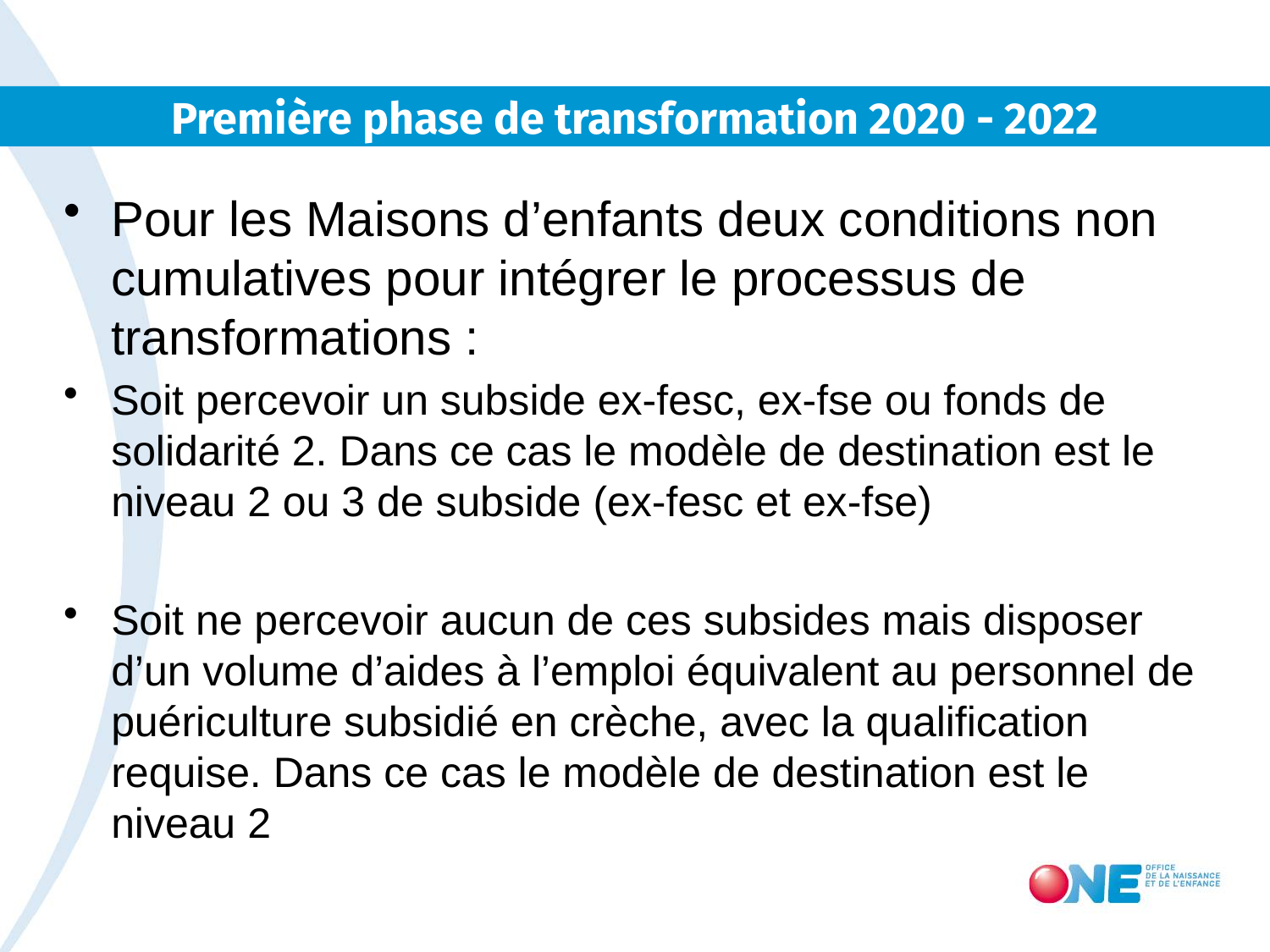

# Première phase de transformation 2020 - 2022
Pour les Maisons d’enfants deux conditions non cumulatives pour intégrer le processus de transformations :
Soit percevoir un subside ex-fesc, ex-fse ou fonds de solidarité 2. Dans ce cas le modèle de destination est le niveau 2 ou 3 de subside (ex-fesc et ex-fse)

Soit ne percevoir aucun de ces subsides mais disposer d’un volume d’aides à l’emploi équivalent au personnel de puériculture subsidié en crèche, avec la qualification requise. Dans ce cas le modèle de destination est le niveau 2